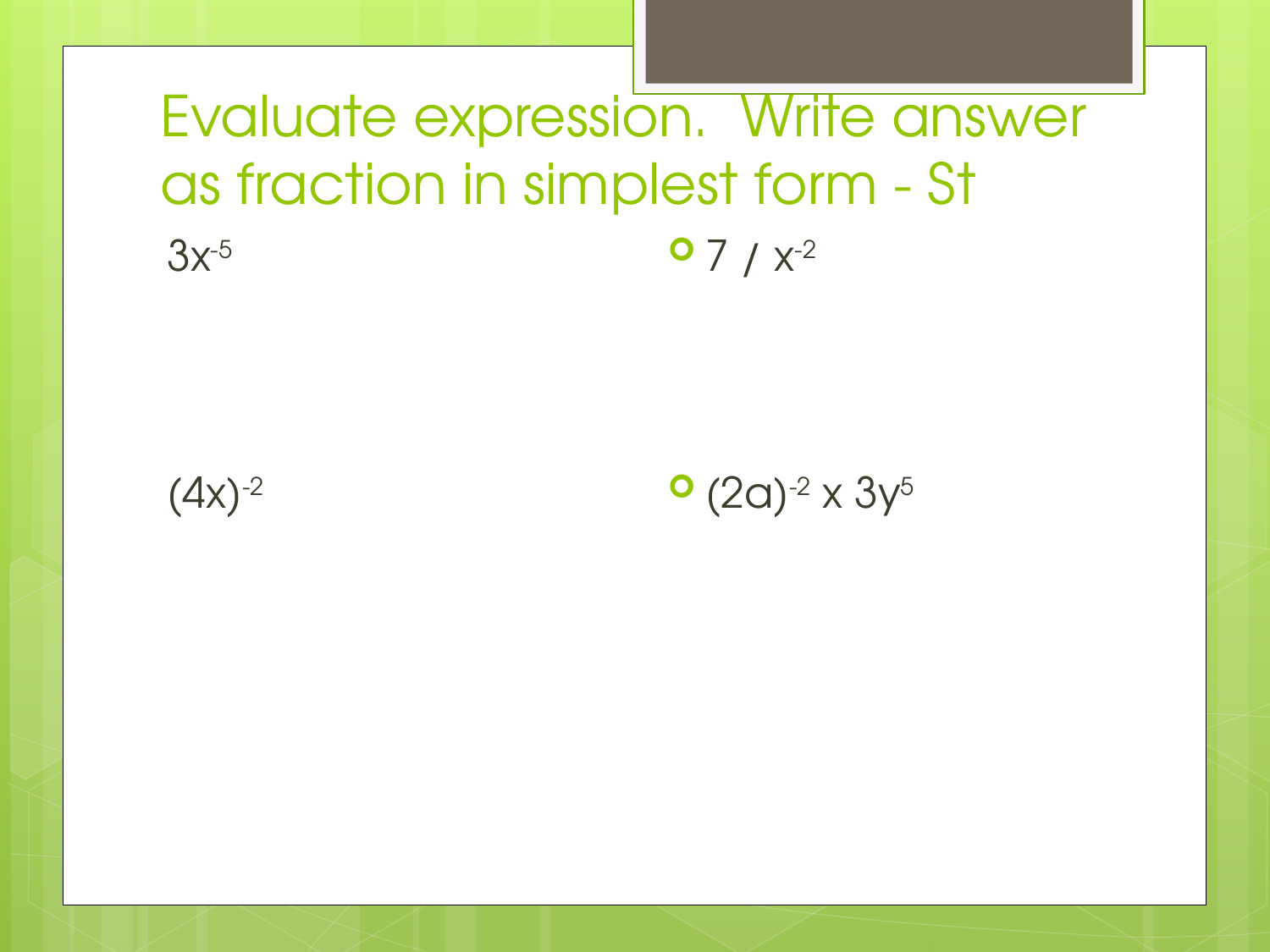

# Evaluate expression.  Write answer as fraction in simplest form - St
3x-5

(4x)-2
7 / x-2

(2a)-2 x 3y5